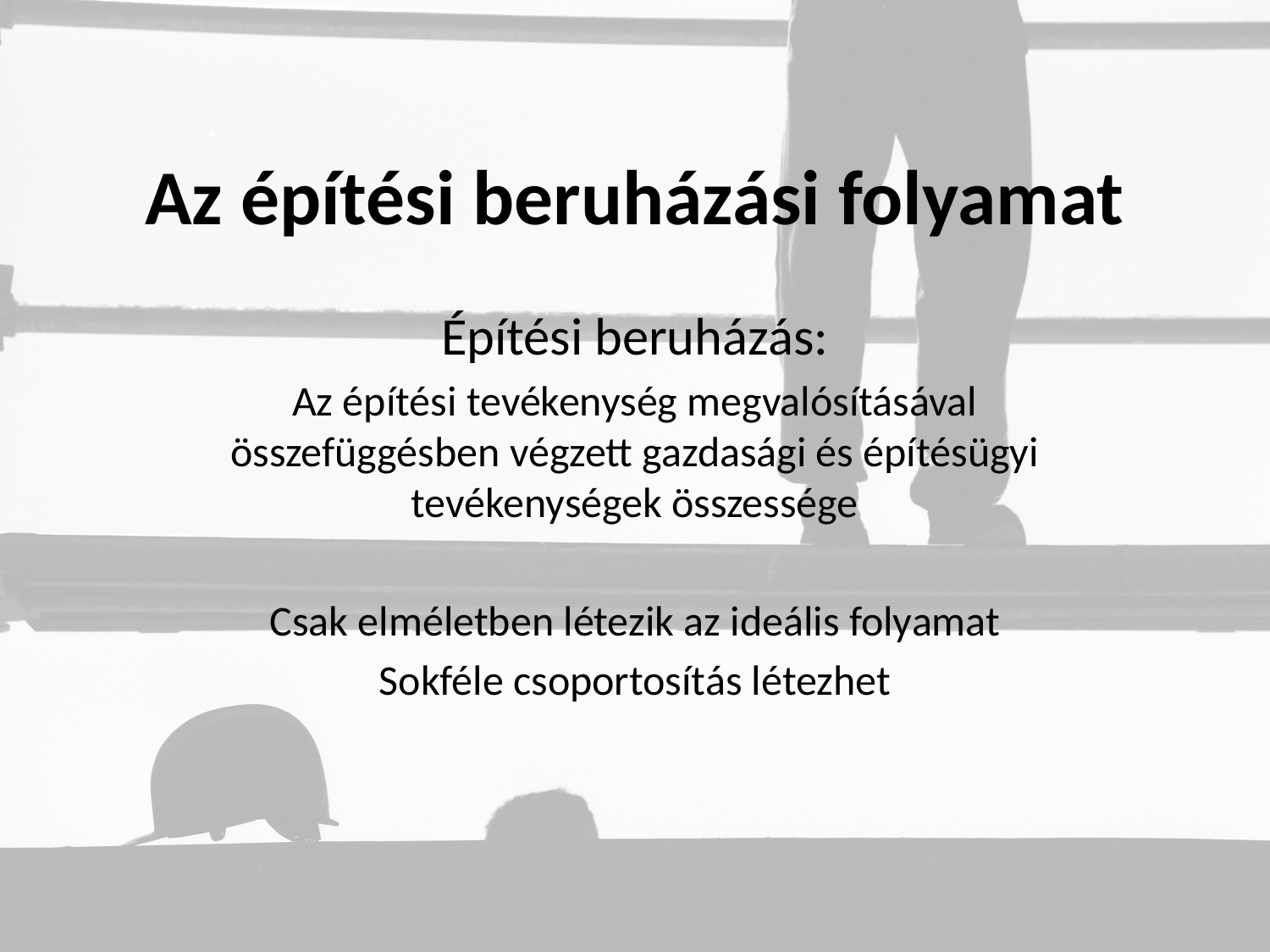

# Az építési beruházási folyamat
Építési beruházás:
Az építési tevékenység megvalósításával összefüggésben végzett gazdasági és építésügyi tevékenységek összessége

Csak elméletben létezik az ideális folyamat
Sokféle csoportosítás létezhet